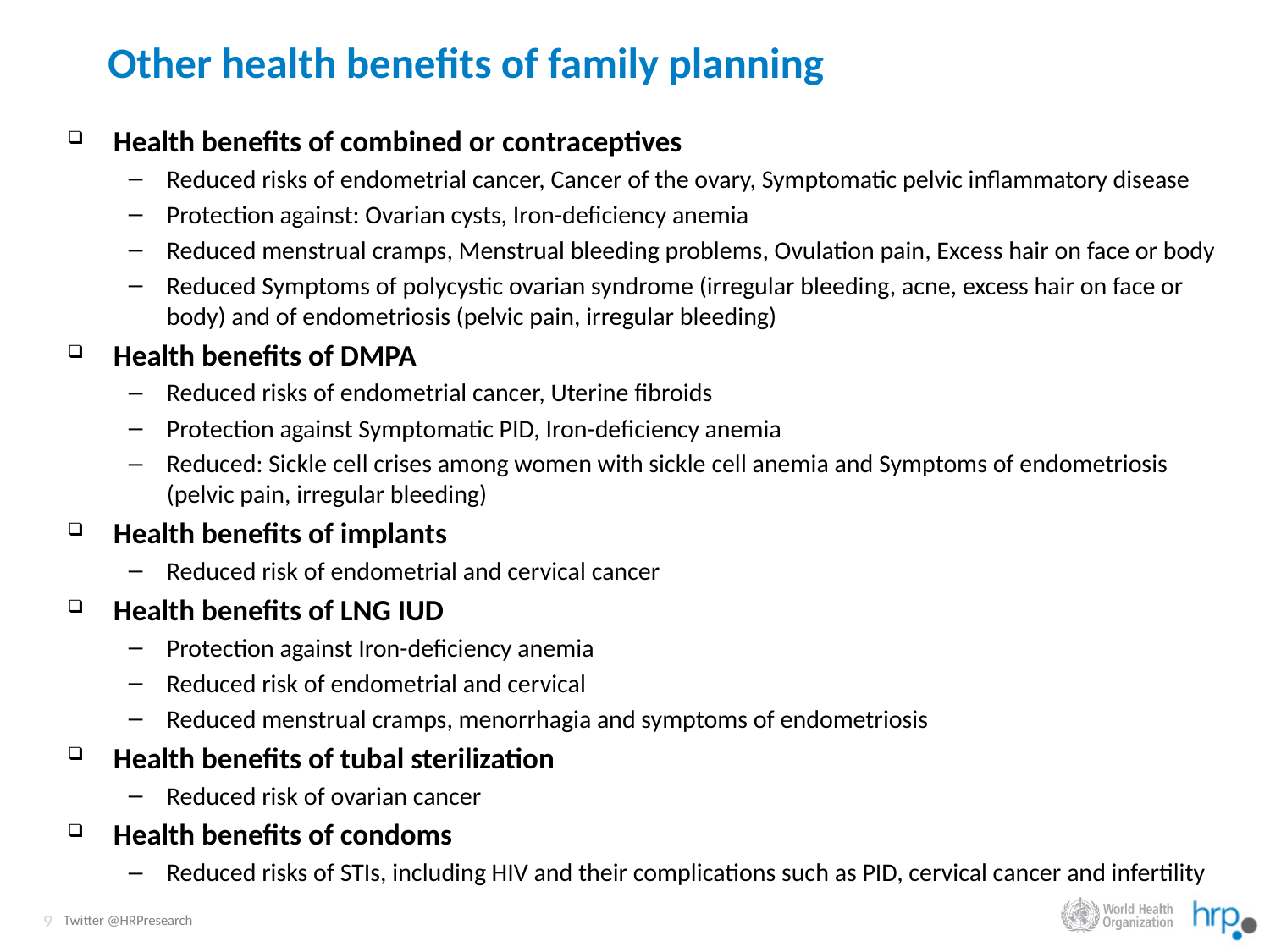

# Other health benefits of family planning
Health benefits of combined or contraceptives
Reduced risks of endometrial cancer, Cancer of the ovary, Symptomatic pelvic inflammatory disease
Protection against: Ovarian cysts, Iron-deficiency anemia
Reduced menstrual cramps, Menstrual bleeding problems, Ovulation pain, Excess hair on face or body
Reduced Symptoms of polycystic ovarian syndrome (irregular bleeding, acne, excess hair on face or body) and of endometriosis (pelvic pain, irregular bleeding)
Health benefits of DMPA
Reduced risks of endometrial cancer, Uterine fibroids
Protection against Symptomatic PID, Iron-deficiency anemia
Reduced: Sickle cell crises among women with sickle cell anemia and Symptoms of endometriosis (pelvic pain, irregular bleeding)
Health benefits of implants
Reduced risk of endometrial and cervical cancer
Health benefits of LNG IUD
Protection against Iron-deficiency anemia
Reduced risk of endometrial and cervical
Reduced menstrual cramps, menorrhagia and symptoms of endometriosis
Health benefits of tubal sterilization
Reduced risk of ovarian cancer
Health benefits of condoms
Reduced risks of STIs, including HIV and their complications such as PID, cervical cancer and infertility